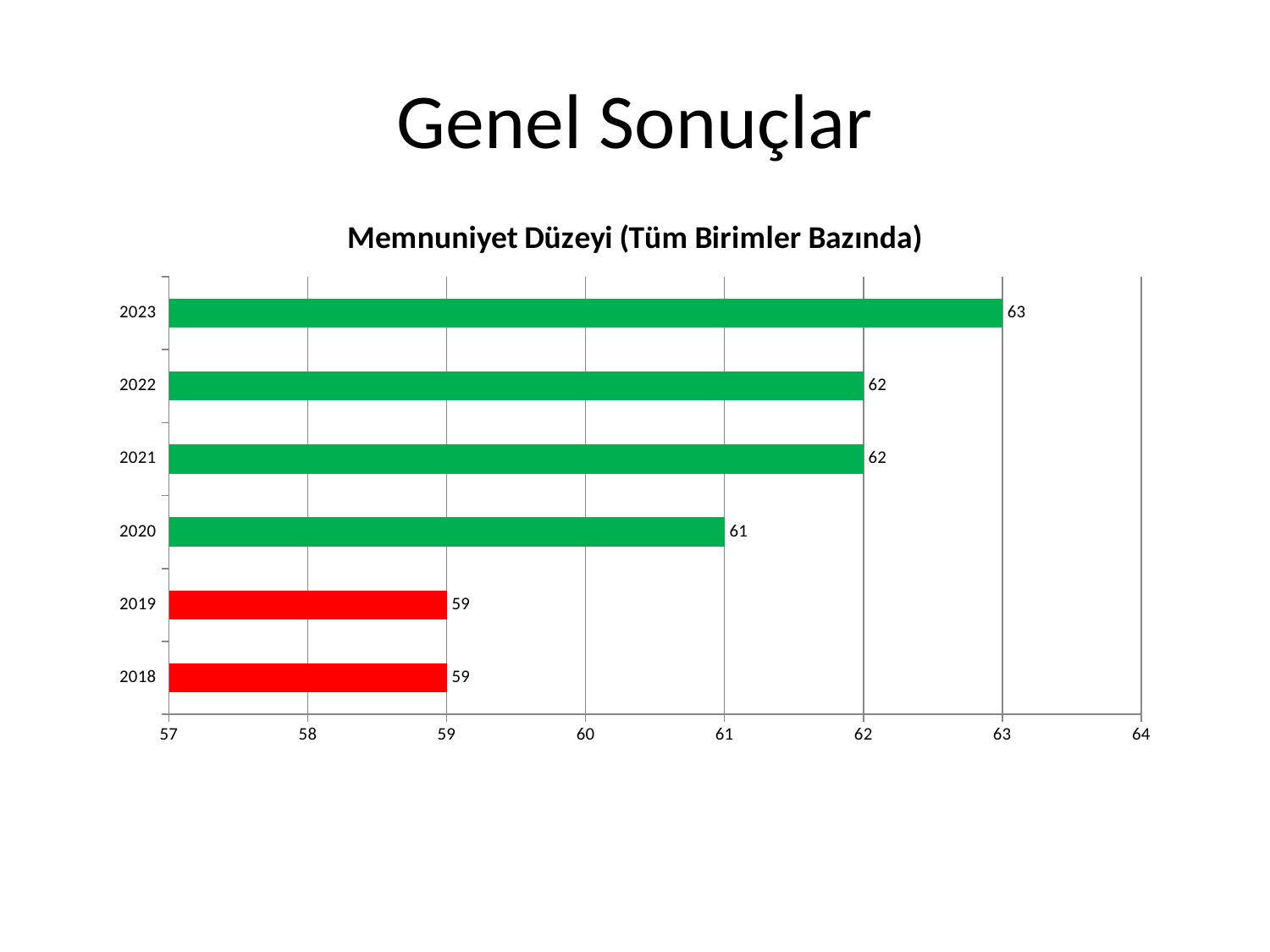

# Genel Sonuçlar

### Chart:

| Category | Memnuniyet Düzeyi (Tüm Birimler Bazında) |
|---|---|
| 2018 | 59.0 |
| 2019 | 59.0 |
| 2020 | 61.0 |
| 2021 | 62.0 |
| 2022 | 62.0 |
| 2023 | 63.0 |